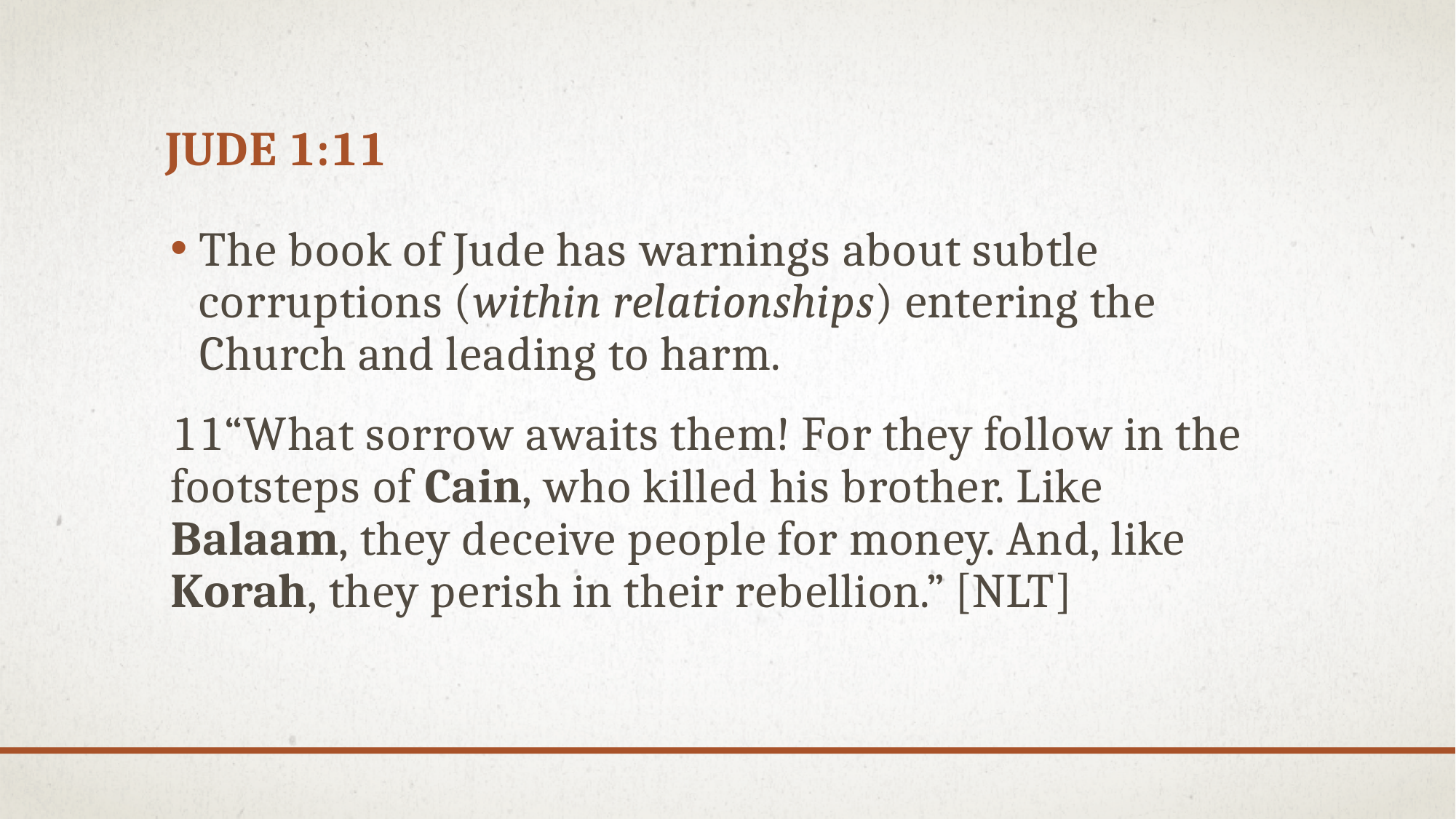

# Jude 1:11
The book of Jude has warnings about subtle corruptions (within relationships) entering the Church and leading to harm.
11“What sorrow awaits them! For they follow in the footsteps of Cain, who killed his brother. Like Balaam, they deceive people for money. And, like Korah, they perish in their rebellion.” [NLT]